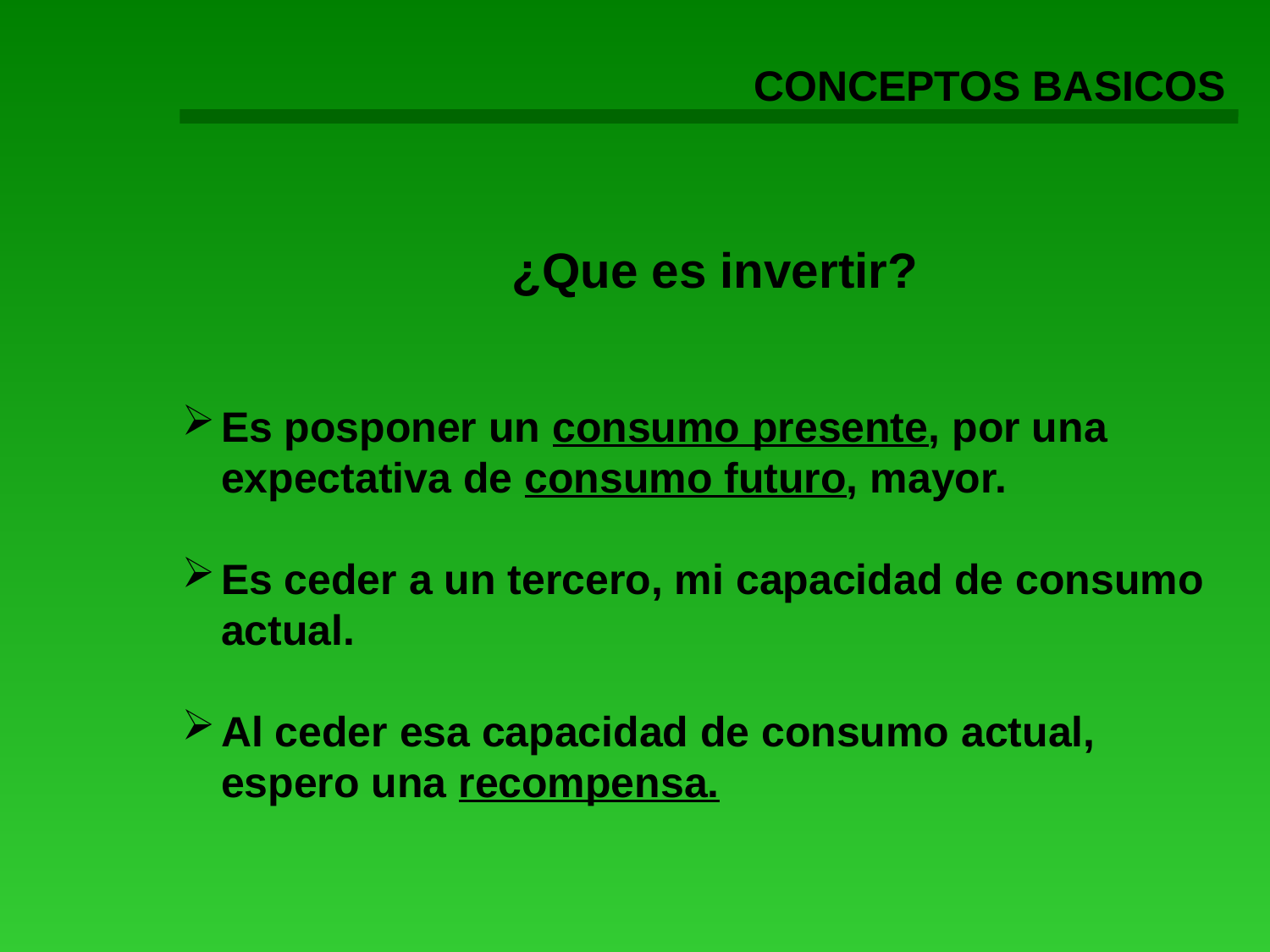

CONCEPTOS BASICOS

 ¿Que es invertir?

Es posponer un consumo presente, por una expectativa de consumo futuro, mayor.

Es ceder a un tercero, mi capacidad de consumo actual.

Al ceder esa capacidad de consumo actual, espero una recompensa.